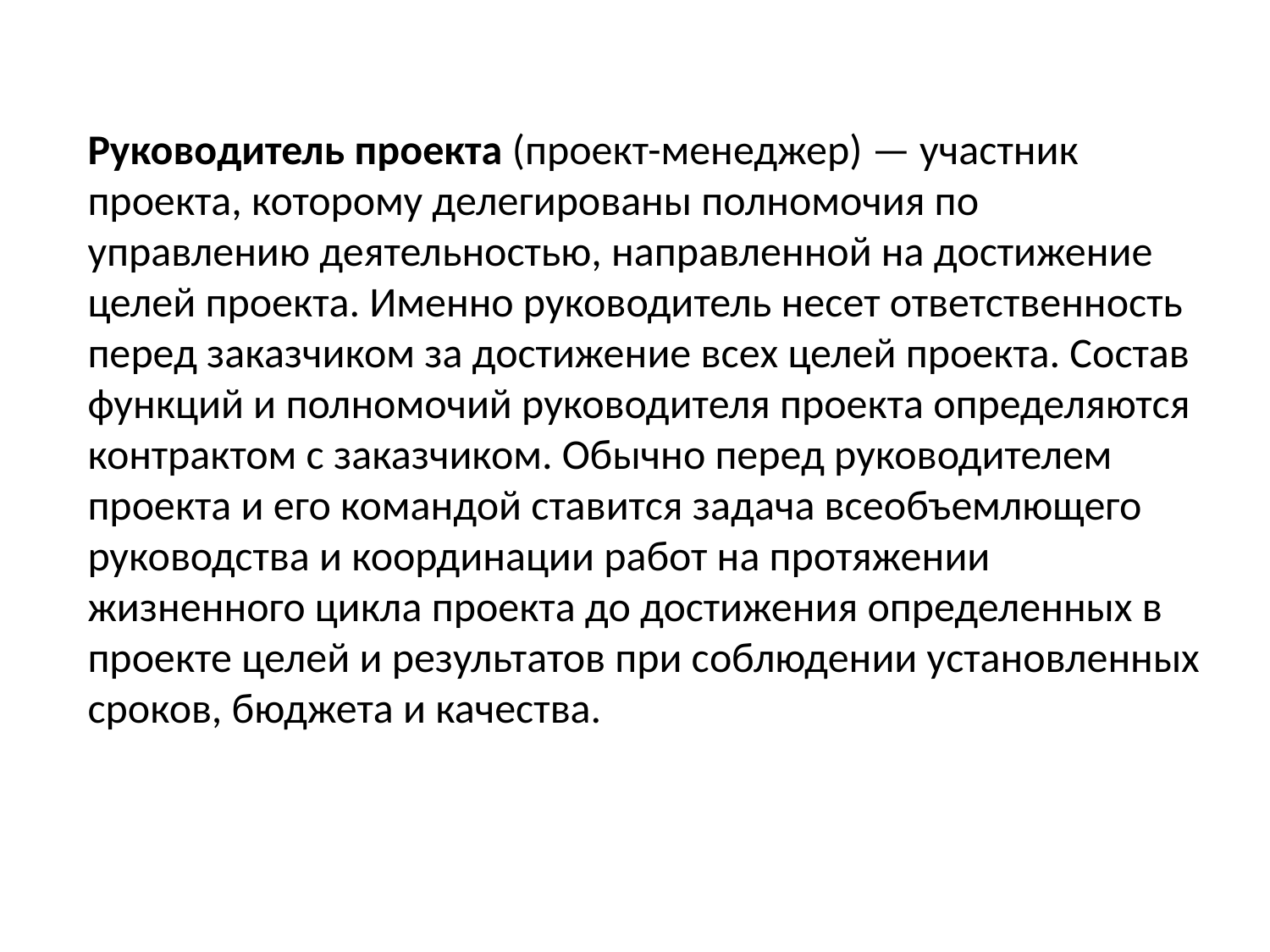

Руководитель проекта (проект-менеджер) — участник проекта, которому делегированы полномочия по управлению деятельностью, направленной на достижение целей проекта. Именно руководитель несет ответственность перед заказчиком за достижение всех целей проекта. Состав функций и полномочий руководителя проекта определяются контрактом с заказчиком. Обычно перед руководителем проекта и его командой ставится задача всеобъемлющего руководства и координации работ на протяжении жизненного цикла проекта до достижения определенных в проекте целей и результатов при соблюдении установленных сроков, бюджета и качества.